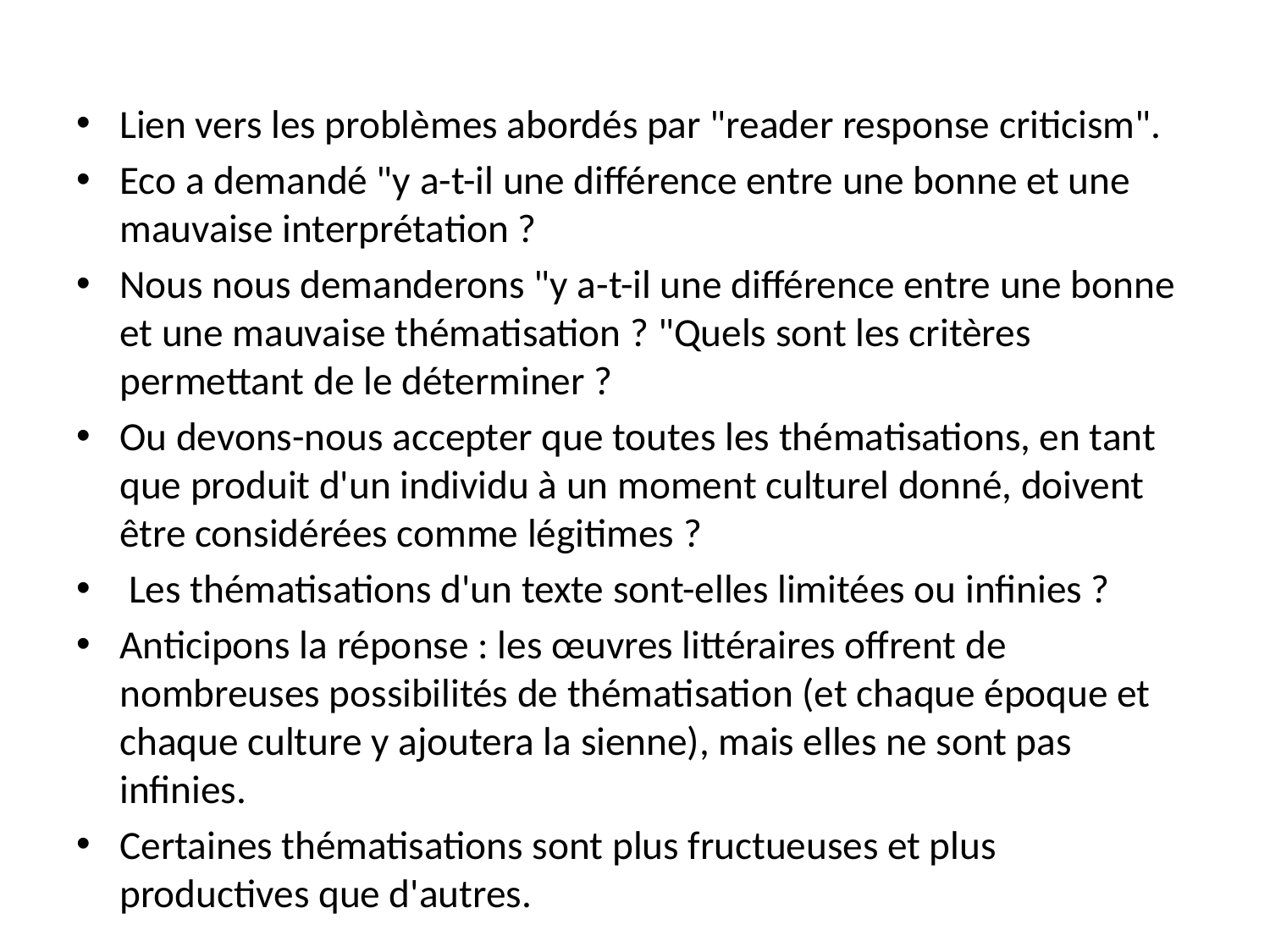

Lien vers les problèmes abordés par "reader response criticism".
Eco a demandé "y a-t-il une différence entre une bonne et une mauvaise interprétation ?
Nous nous demanderons "y a-t-il une différence entre une bonne et une mauvaise thématisation ? "Quels sont les critères permettant de le déterminer ?
Ou devons-nous accepter que toutes les thématisations, en tant que produit d'un individu à un moment culturel donné, doivent être considérées comme légitimes ?
 Les thématisations d'un texte sont-elles limitées ou infinies ?
Anticipons la réponse : les œuvres littéraires offrent de nombreuses possibilités de thématisation (et chaque époque et chaque culture y ajoutera la sienne), mais elles ne sont pas infinies.
Certaines thématisations sont plus fructueuses et plus productives que d'autres.